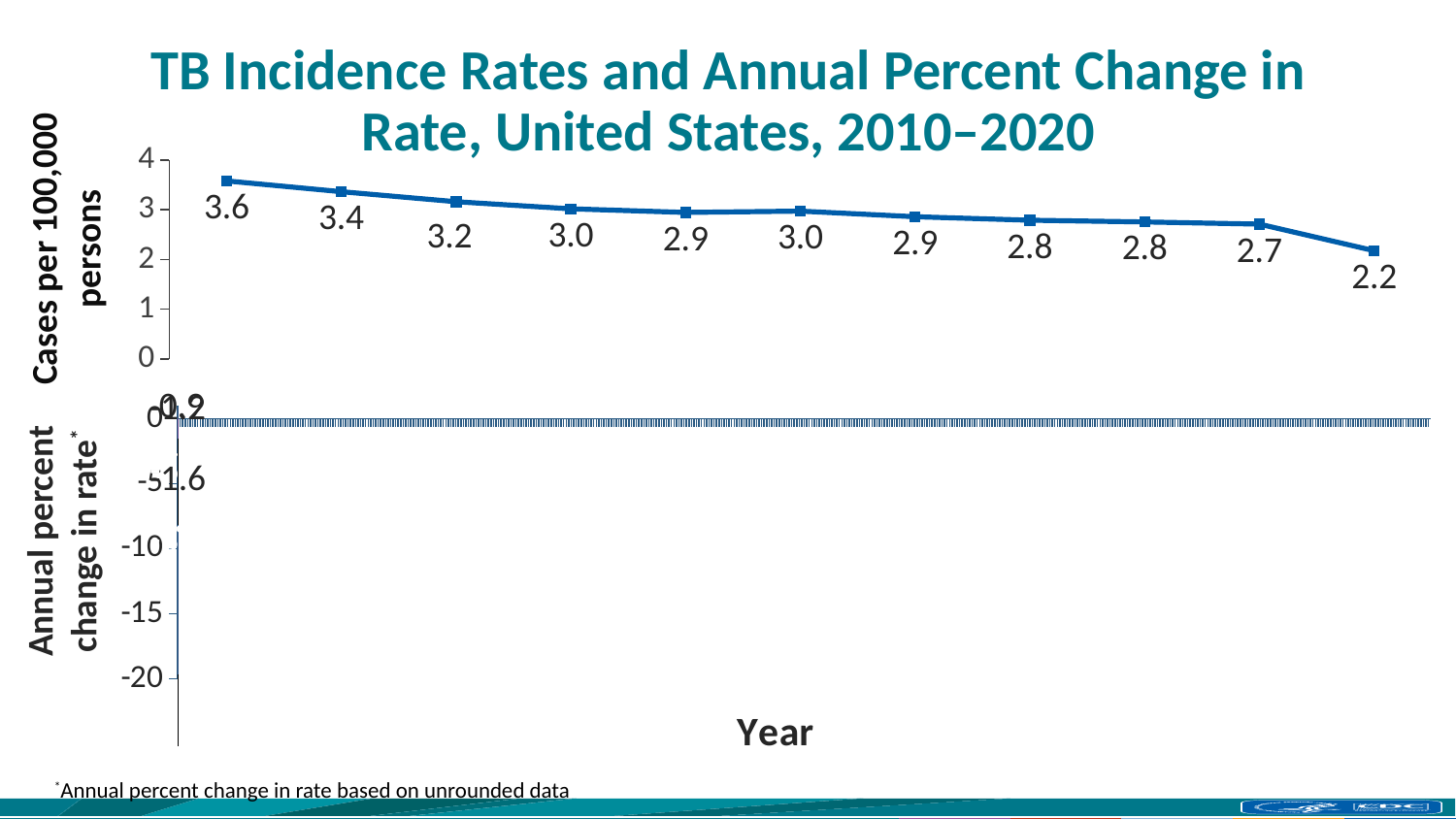

# TB Incidence Rates and Annual Percent Change in Rate, United States, 2010–2020

### Chart

| Category | Incidence rate |
|---|---|
| 2010 | 3.580675104221293 |
| 2011 | 3.363464573399512 |
| 2012 | 3.162060000306744 |
| 2013 | 3.0199967096748264 |
| 2014 | 2.9470486466772887 |
| 2015 | 2.9731339744739613 |
| 2016 | 2.860664808039316 |
| 2017 | 2.7900284904631283 |
| 2018 | 2.7554918695412343 |
| 2019 | 2.71190609283217 |
| 2020 | 2.177343155317988 |
Cases per 100,000 persons

[unsupported chart]

Annual percent change in rate*
*Annual percent change in rate based on unrounded data